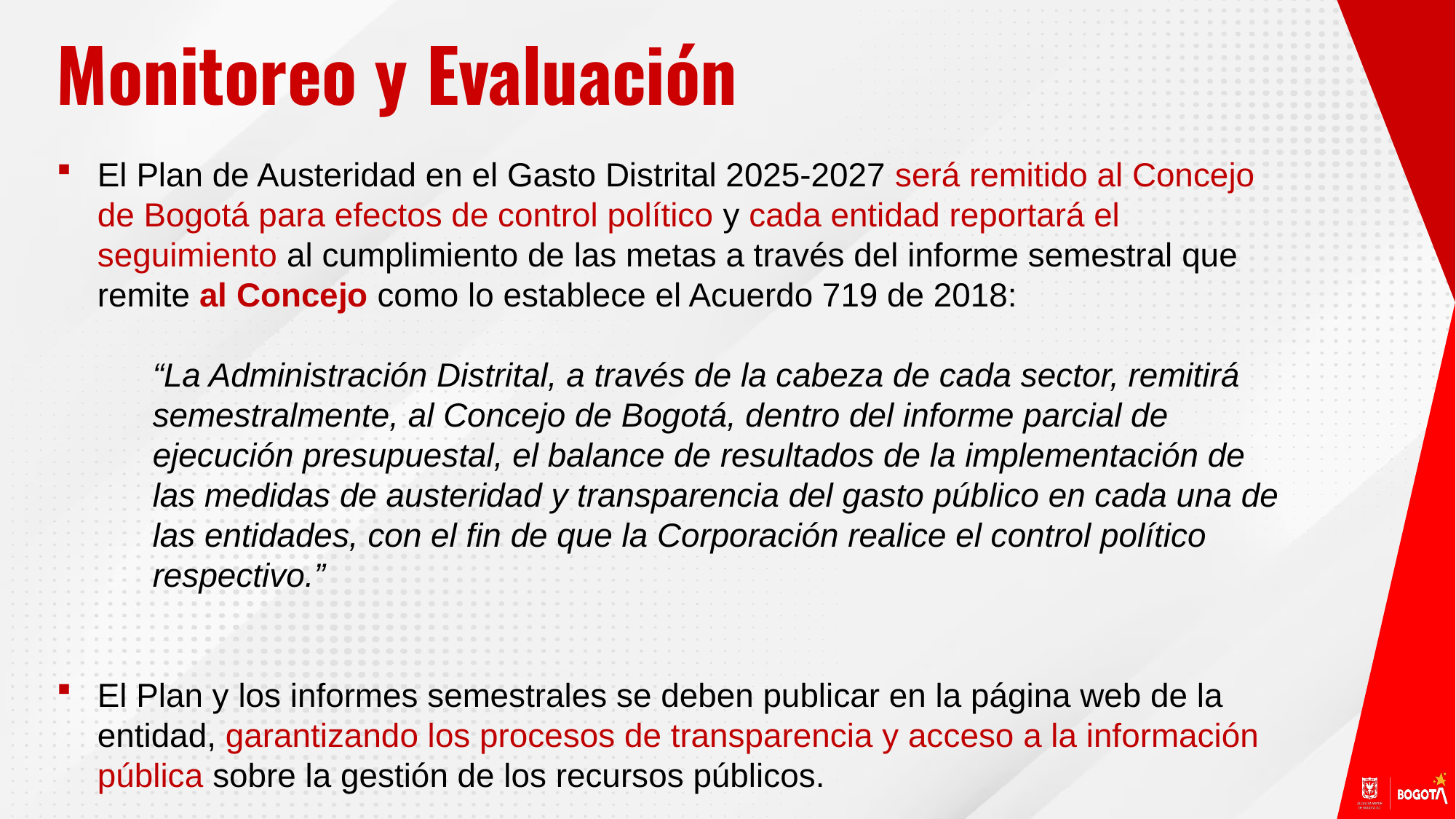

Monitoreo y Evaluación
El Plan de Austeridad en el Gasto Distrital 2025-2027 será remitido al Concejo de Bogotá para efectos de control político y cada entidad reportará el seguimiento al cumplimiento de las metas a través del informe semestral que remite al Concejo como lo establece el Acuerdo 719 de 2018:

“La Administración Distrital, a través de la cabeza de cada sector, remitirá semestralmente, al Concejo de Bogotá, dentro del informe parcial de ejecución presupuestal, el balance de resultados de la implementación de las medidas de austeridad y transparencia del gasto público en cada una de las entidades, con el fin de que la Corporación realice el control político respectivo.”

El Plan y los informes semestrales se deben publicar en la página web de la entidad, garantizando los procesos de transparencia y acceso a la información pública sobre la gestión de los recursos públicos.

El Plan de Austeridad en el Gasto 2025-2027 debe incorporarse al Plan de Acción Institucional, dando cumplimiento a lo estipulado en el artículo 234.1 del Acuerdo Distrital 927 de 2024.